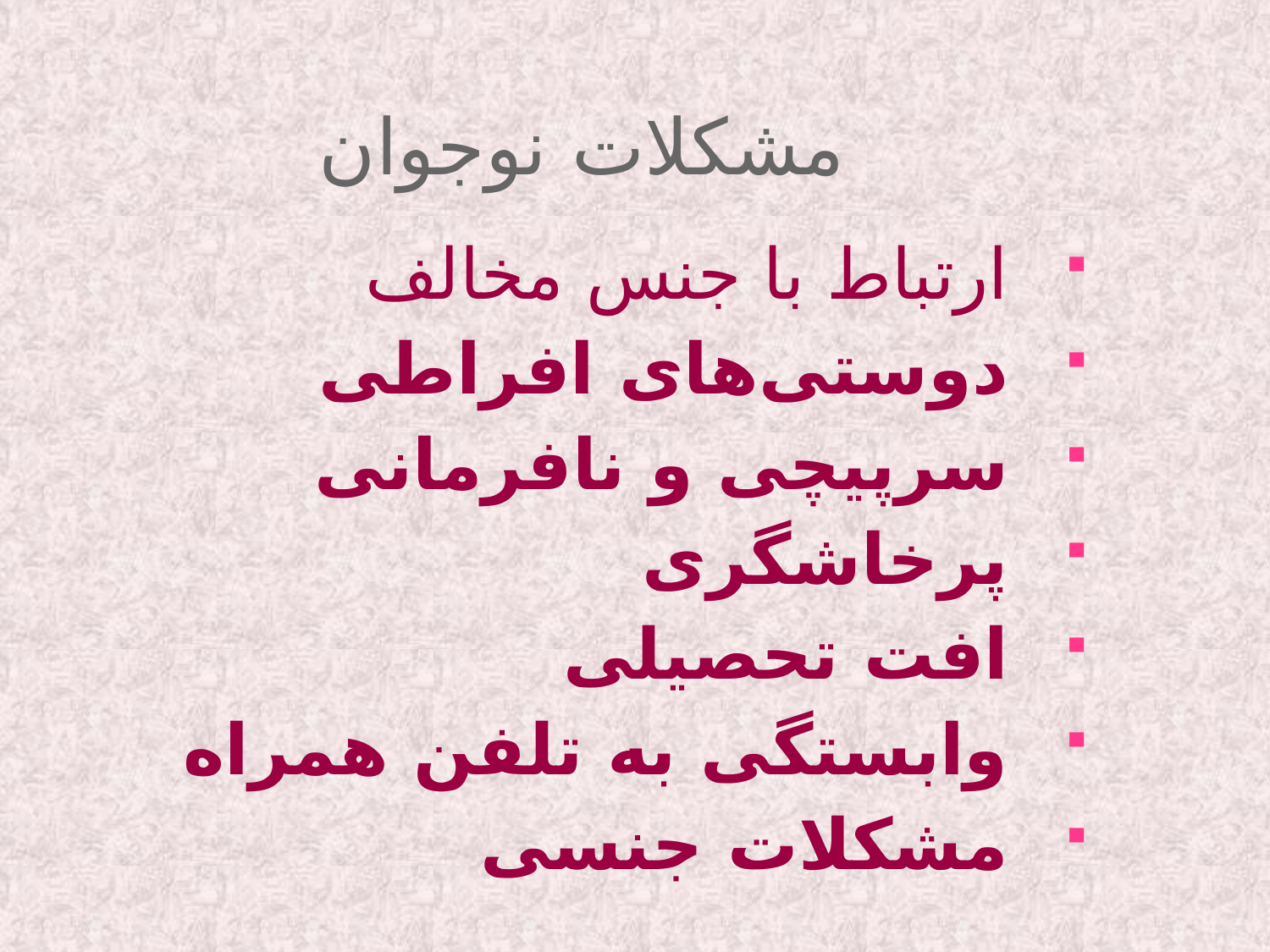

# مشکلات نوجوان
ارتباط با جنس مخالف
دوستی‌های افراطی
سرپیچی و نافرمانی
پرخاشگری
افت تحصیلی
وابستگی به تلفن همراه
مشکلات جنسی